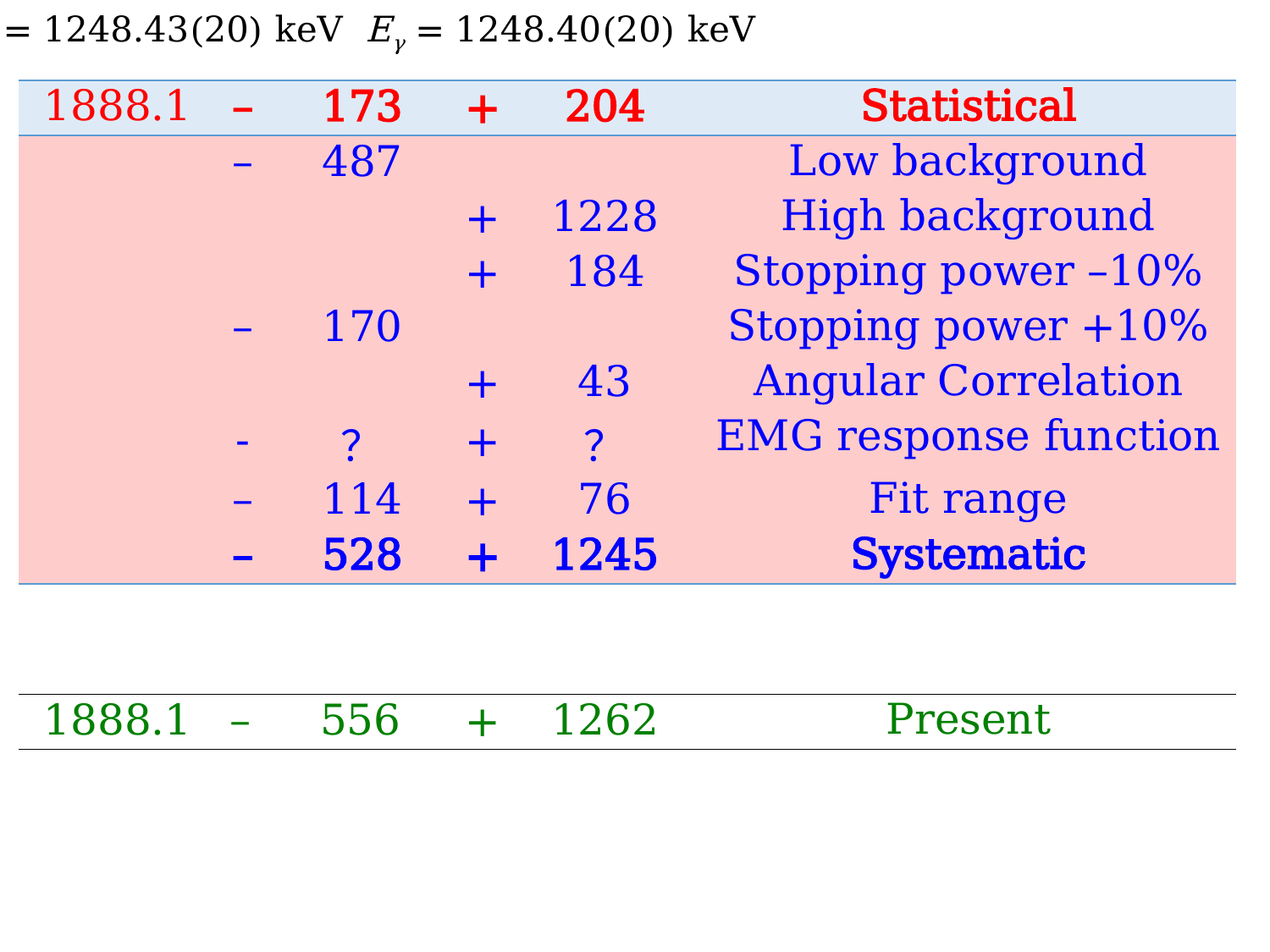

Ex = 1248.43(20) keV  Eγ = 1248.40(20) keV
| 1888.1 | – | 173 | + | 204 | Statistical |
| --- | --- | --- | --- | --- | --- |
|  | – | 487 |  |  | Low background |
|  |  |  | + | 1228 | High background |
|  |  |  | + | 184 | Stopping power –10% |
|  | – | 170 |  |  | Stopping power +10% |
|  |  |  | + | 43 | Angular Correlation |
|  | - | ？ | + | ？ | EMG response function |
|  | – | 114 | + | 76 | Fit range |
|  | – | 528 | + | 1245 | Systematic |
| 1888.1 | – | 556 | + | 1262 | Present |
| --- | --- | --- | --- | --- | --- |